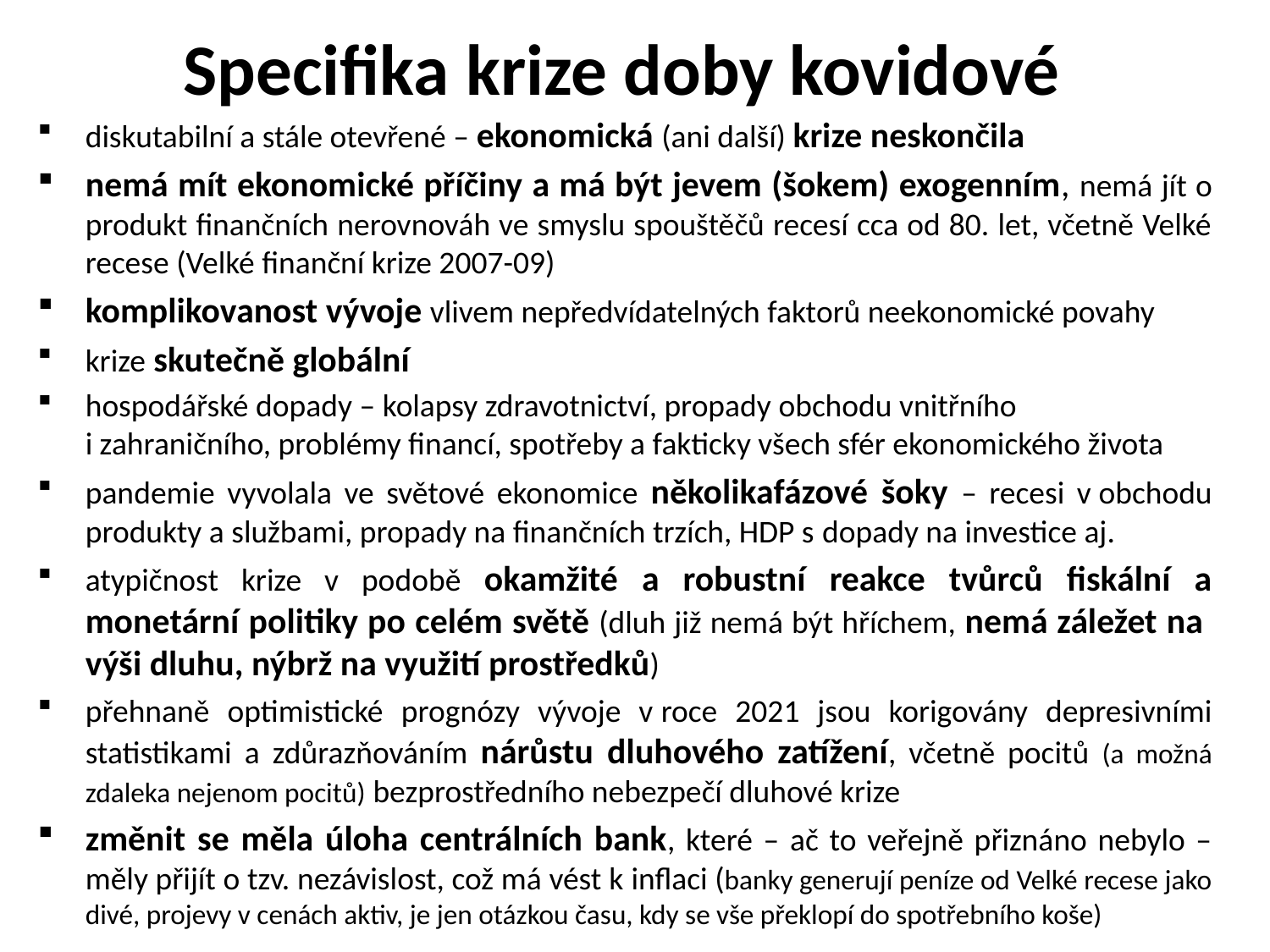

# Specifika krize doby kovidové
diskutabilní a stále otevřené – ekonomická (ani další) krize neskončila
nemá mít ekonomické příčiny a má být jevem (šokem) exogenním, nemá jít o produkt finančních nerovnováh ve smyslu spouštěčů recesí cca od 80. let, včetně Velké recese (Velké finanční krize 2007-09)
komplikovanost vývoje vlivem nepředvídatelných faktorů neekonomické povahy
krize skutečně globální
hospodářské dopady – kolapsy zdravotnictví, propady obchodu vnitřního                            i zahraničního, problémy financí, spotřeby a fakticky všech sfér ekonomického života
pandemie vyvolala ve světové ekonomice několikafázové šoky – recesi v obchodu produkty a službami, propady na finančních trzích, HDP s dopady na investice aj.
atypičnost krize v podobě okamžité a robustní reakce tvůrců fiskální a monetární politiky po celém světě (dluh již nemá být hříchem, nemá záležet na  výši dluhu, nýbrž na využití prostředků)
přehnaně optimistické prognózy vývoje v roce 2021 jsou korigovány depresivními statistikami a zdůrazňováním nárůstu dluhového zatížení, včetně pocitů (a možná zdaleka nejenom pocitů) bezprostředního nebezpečí dluhové krize
změnit se měla úloha centrálních bank, které – ač to veřejně přiznáno nebylo – měly přijít o tzv. nezávislost, což má vést k inflaci (banky generují peníze od Velké recese jako divé, projevy v cenách aktiv, je jen otázkou času, kdy se vše překlopí do spotřebního koše)